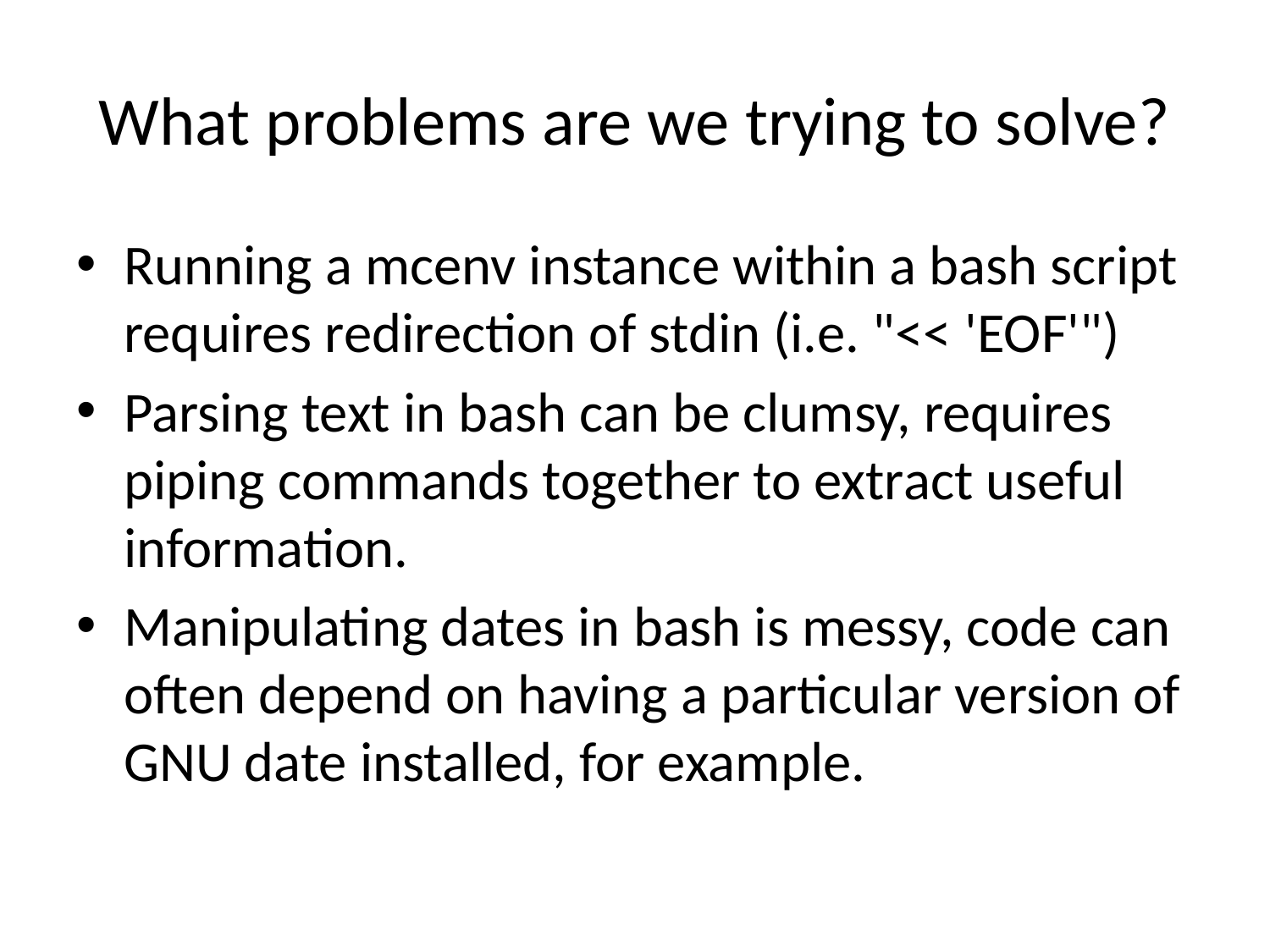

# What problems are we trying to solve?
Running a mcenv instance within a bash script requires redirection of stdin (i.e. "<< 'EOF'")
Parsing text in bash can be clumsy, requires piping commands together to extract useful information.
Manipulating dates in bash is messy, code can often depend on having a particular version of GNU date installed, for example.